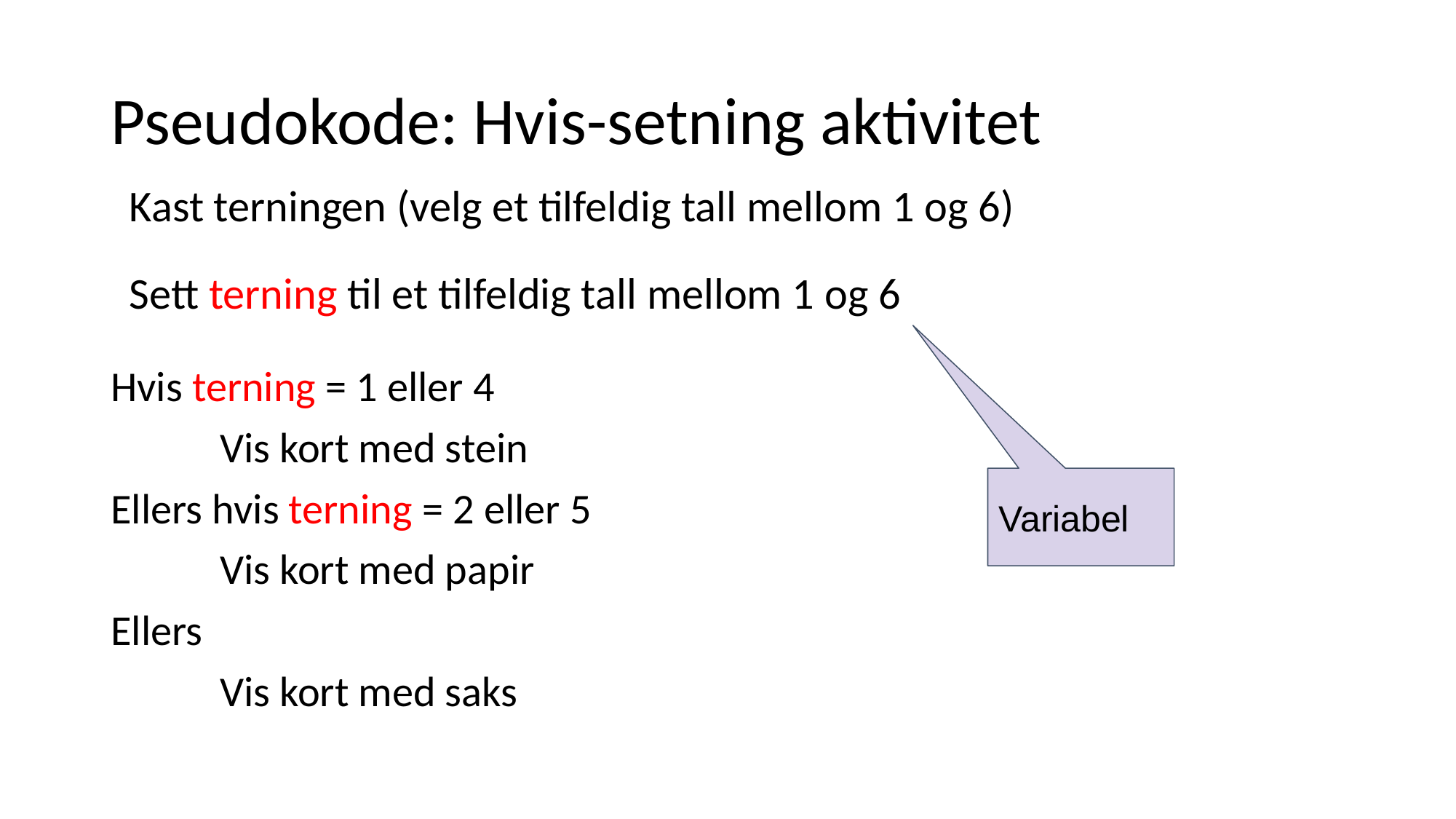

# Pseudokode: Hvis-setning aktivitet
Kast terningen (velg et tilfeldig tall mellom 1 og 6)
Sett terning til et tilfeldig tall mellom 1 og 6
Hvis terning = 1 eller 4
	Vis kort med stein
Ellers hvis terning = 2 eller 5
	Vis kort med papir
Ellers
	Vis kort med saks
Variabel